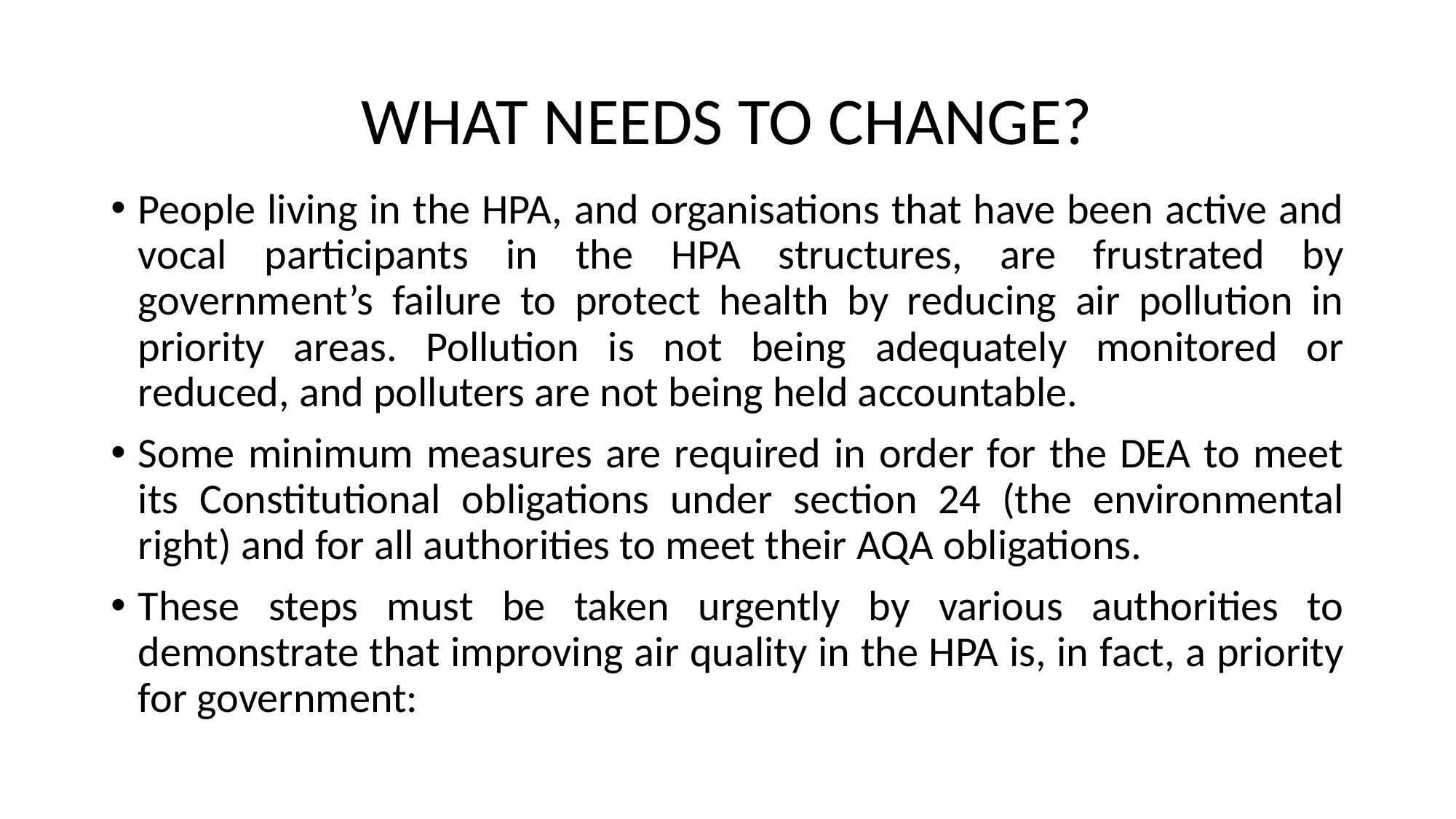

# WHAT NEEDS TO CHANGE?
People living in the HPA, and organisations that have been active and vocal participants in the HPA structures, are frustrated by government’s failure to protect health by reducing air pollution in priority areas. Pollution is not being adequately monitored or reduced, and polluters are not being held accountable.
Some minimum measures are required in order for the DEA to meet its Constitutional obligations under section 24 (the environmental right) and for all authorities to meet their AQA obligations.
These steps must be taken urgently by various authorities to demonstrate that improving air quality in the HPA is, in fact, a priority for government: